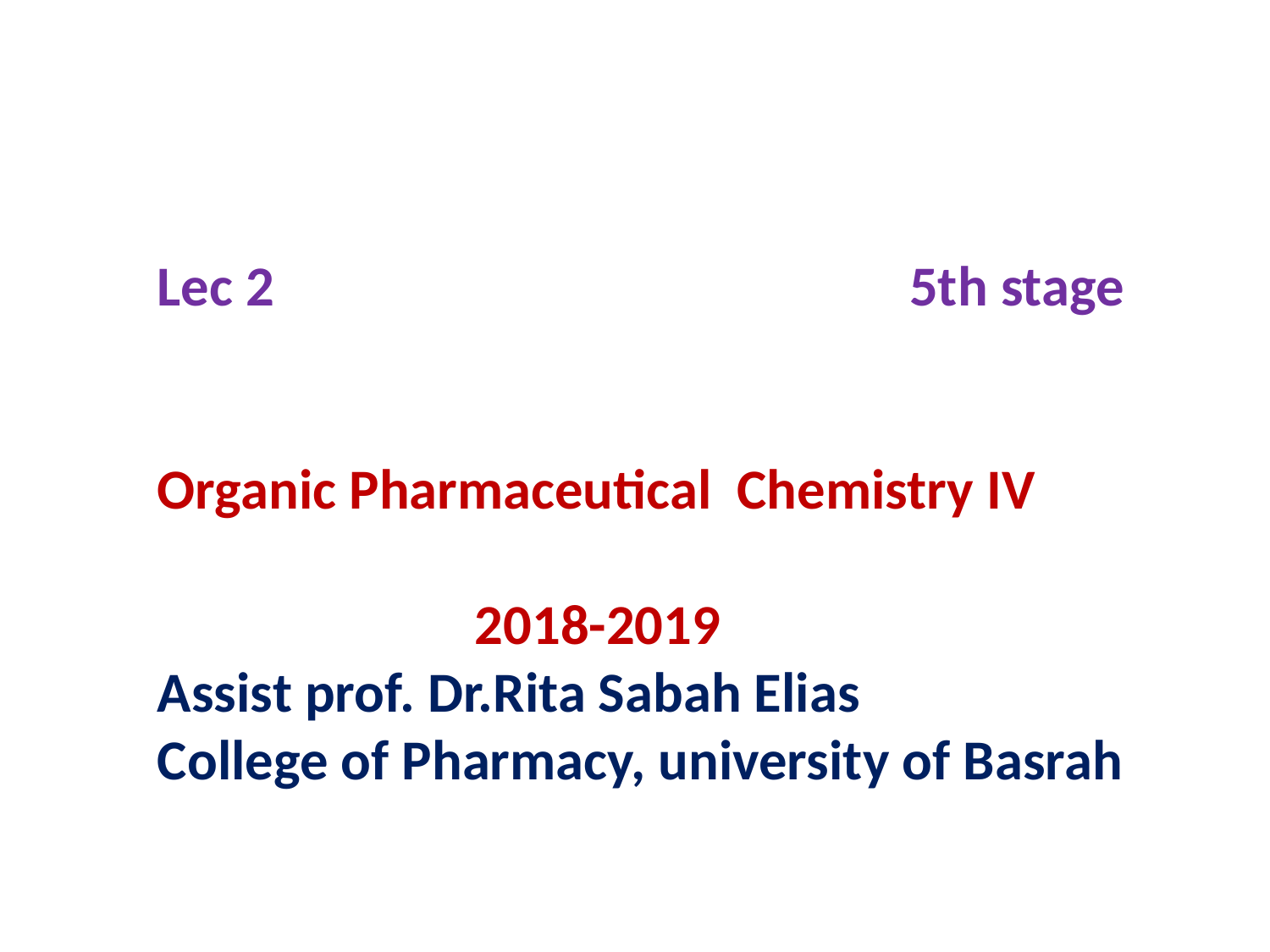

Lec 2                                                  5th stage

Organic Pharmaceutical  Chemistry IV

                         2018-2019
Assist prof. Dr.Rita Sabah Elias
College of Pharmacy, university of Basrah